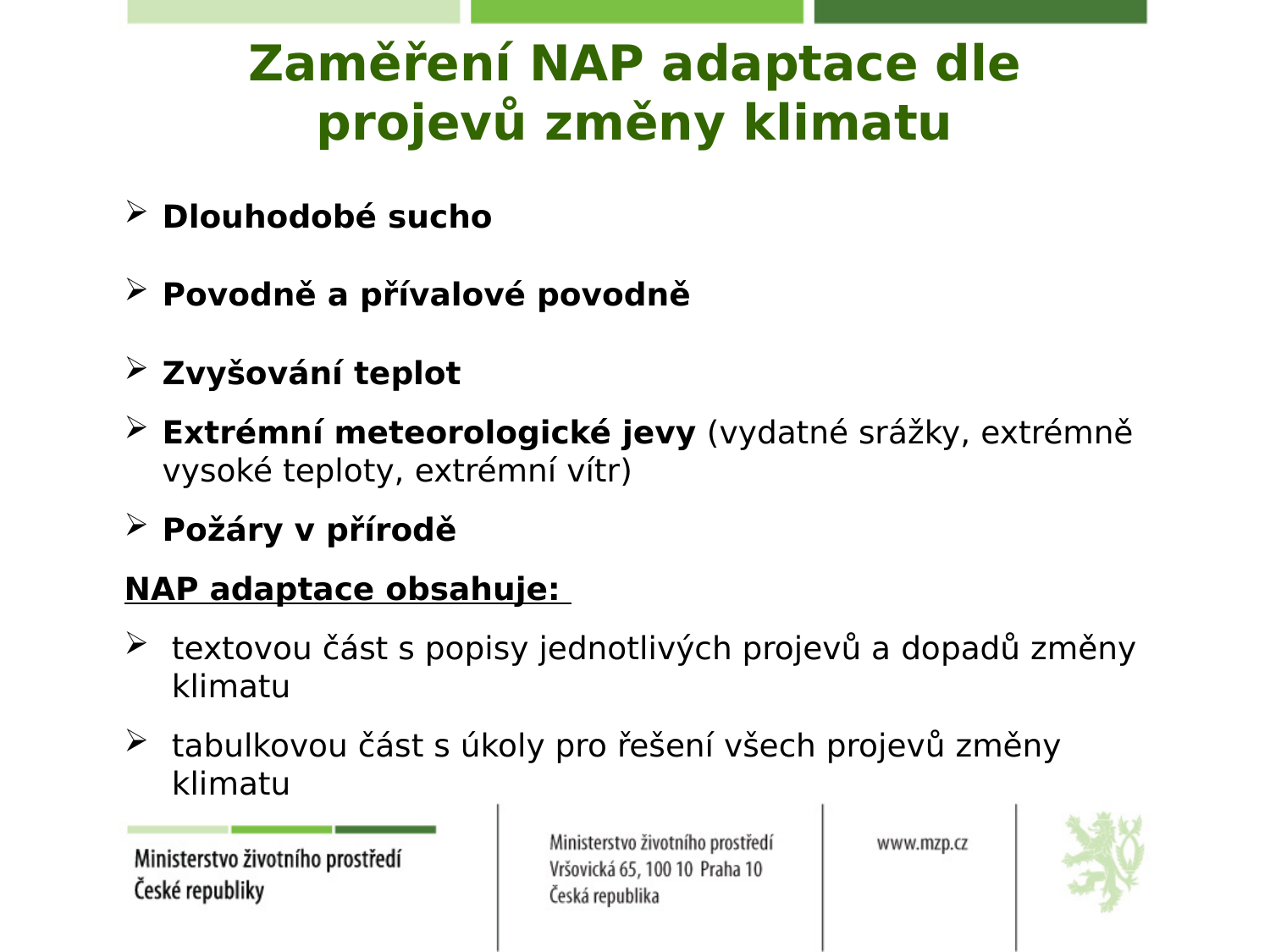

# Zaměření NAP adaptace dle projevů změny klimatu
Dlouhodobé sucho
Povodně a přívalové povodně
Zvyšování teplot
Extrémní meteorologické jevy (vydatné srážky, extrémně vysoké teploty, extrémní vítr)
Požáry v přírodě
NAP adaptace obsahuje:
textovou část s popisy jednotlivých projevů a dopadů změny klimatu
tabulkovou část s úkoly pro řešení všech projevů změny klimatu